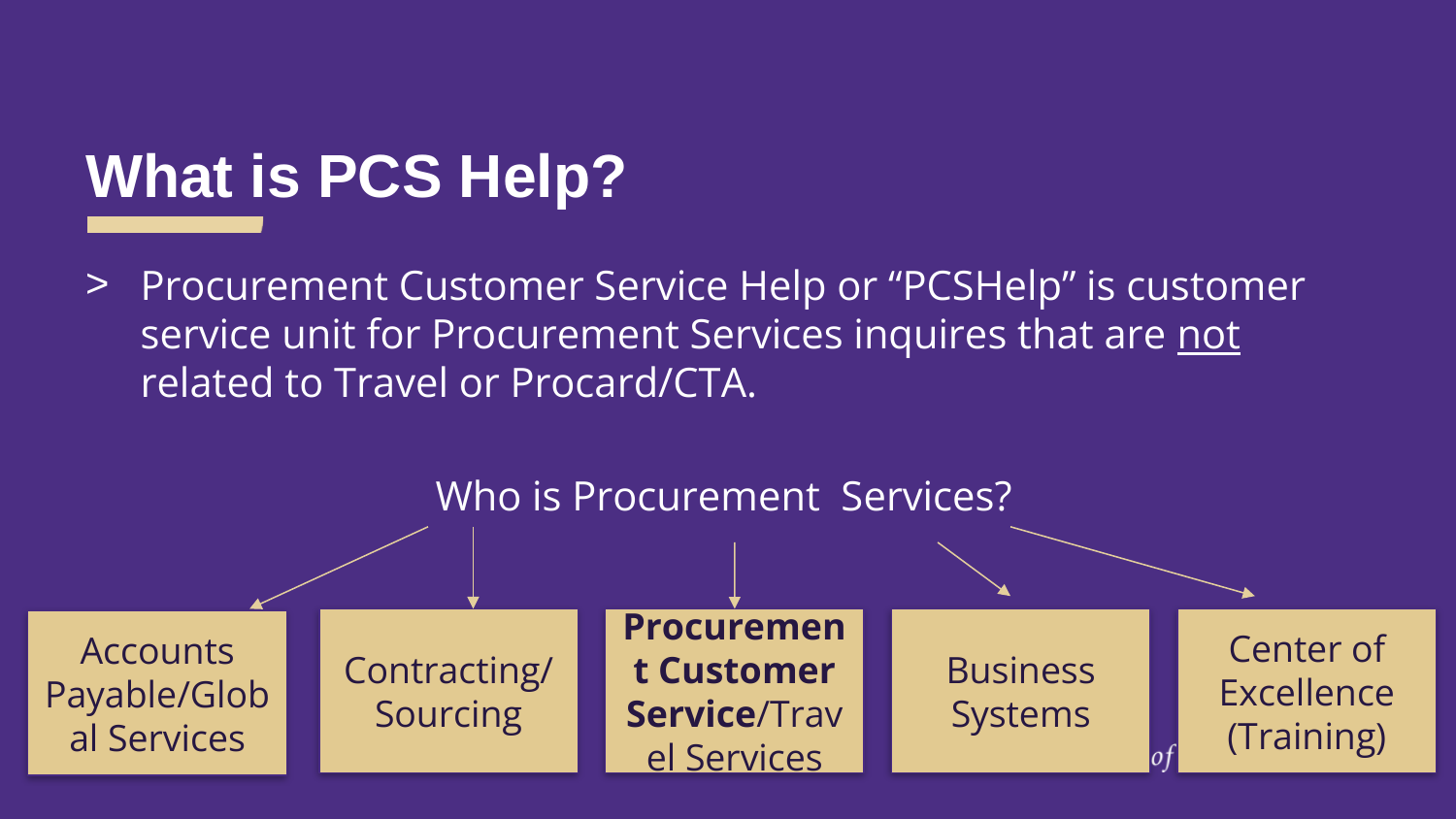

# What is PCS Help?
Procurement Customer Service Help or “PCSHelp” is customer service unit for Procurement Services inquires that are not related to Travel or Procard/CTA.

Who is Procurement  Services?
Center of Excellence (Training)
Business Systems
Contracting/ Sourcing
Procurement Customer Service/Travel Services
Accounts Payable/Global Services